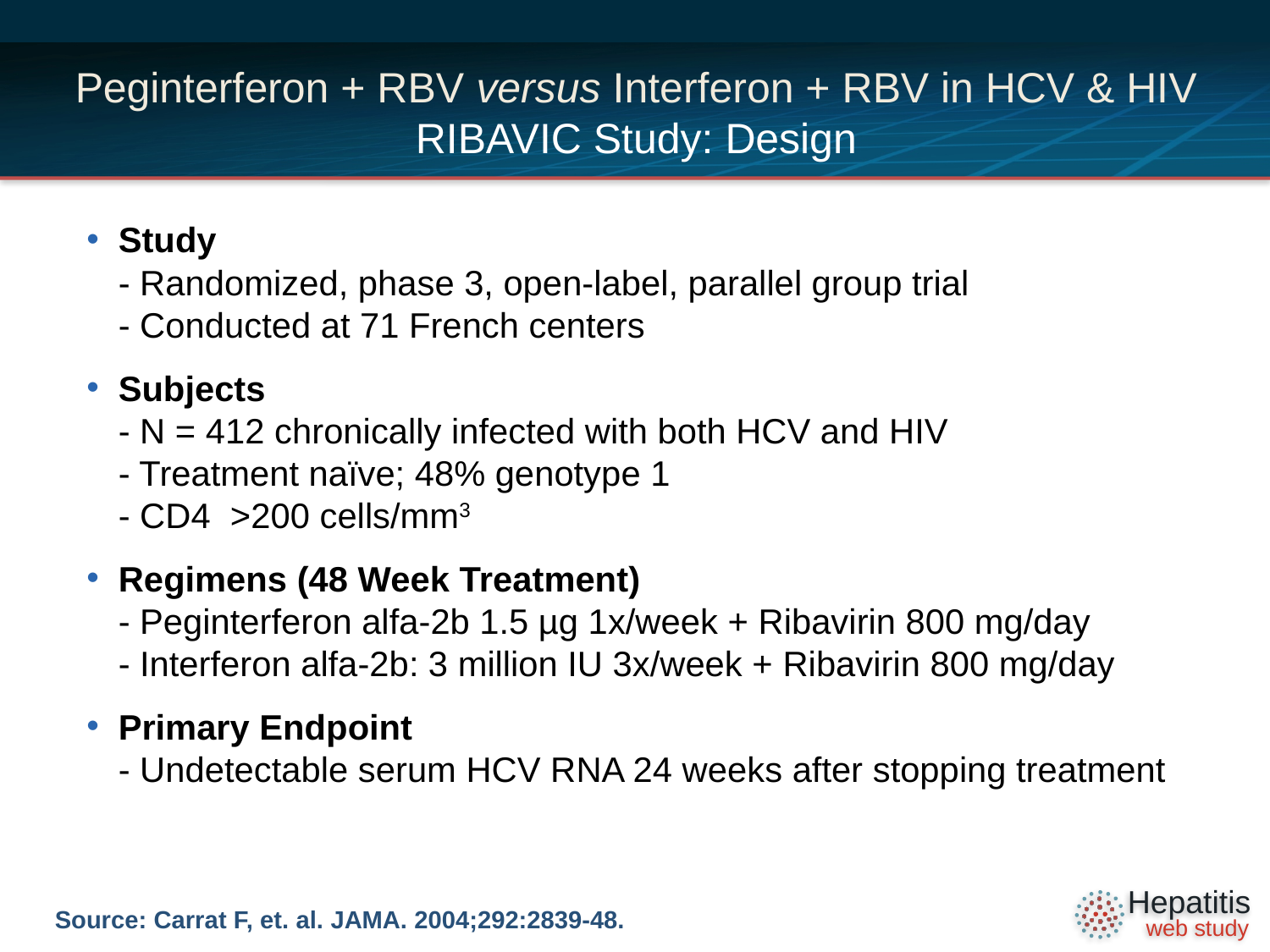

# Peginterferon + RBV versus Interferon + RBV in HCV & HIV RIBAVIC Study: Design
Study
- Randomized, phase 3, open-label, parallel group trial
- Conducted at 71 French centers
Subjects
- N = 412 chronically infected with both HCV and HIV
- Treatment naïve; 48% genotype 1
- CD4  >200 cells/mm3
Regimens (48 Week Treatment)
- Peginterferon alfa-2b 1.5 µg 1x/week + Ribavirin 800 mg/day
- Interferon alfa-2b: 3 million IU 3x/week + Ribavirin 800 mg/day
Primary Endpoint
- Undetectable serum HCV RNA 24 weeks after stopping treatment

Source: Carrat F, et. al. JAMA. 2004;292:2839-48.